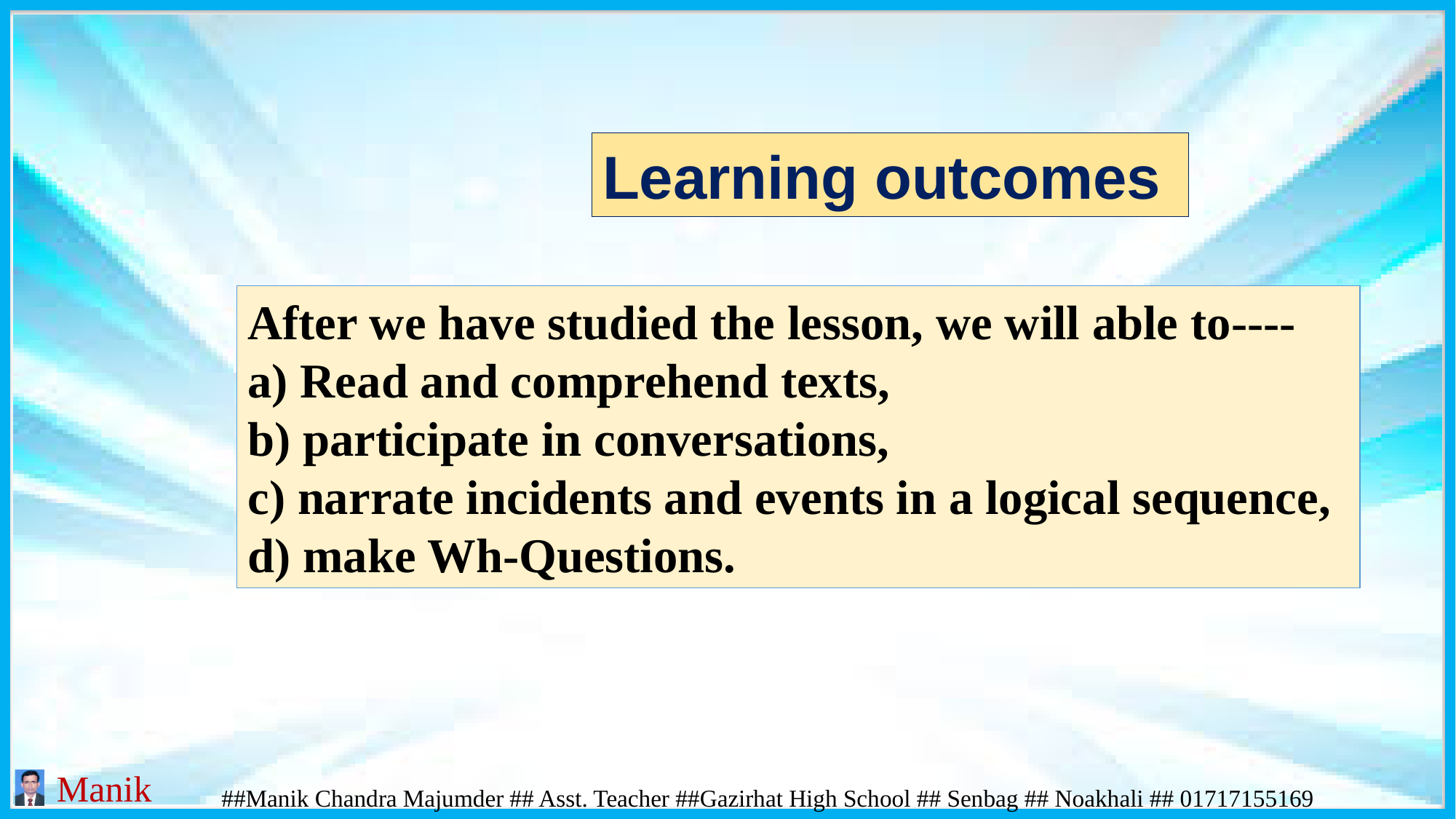

Learning outcomes
After we have studied the lesson, we will able to----
a) Read and comprehend texts,
b) participate in conversations,
c) narrate incidents and events in a logical sequence,
d) make Wh-Questions.